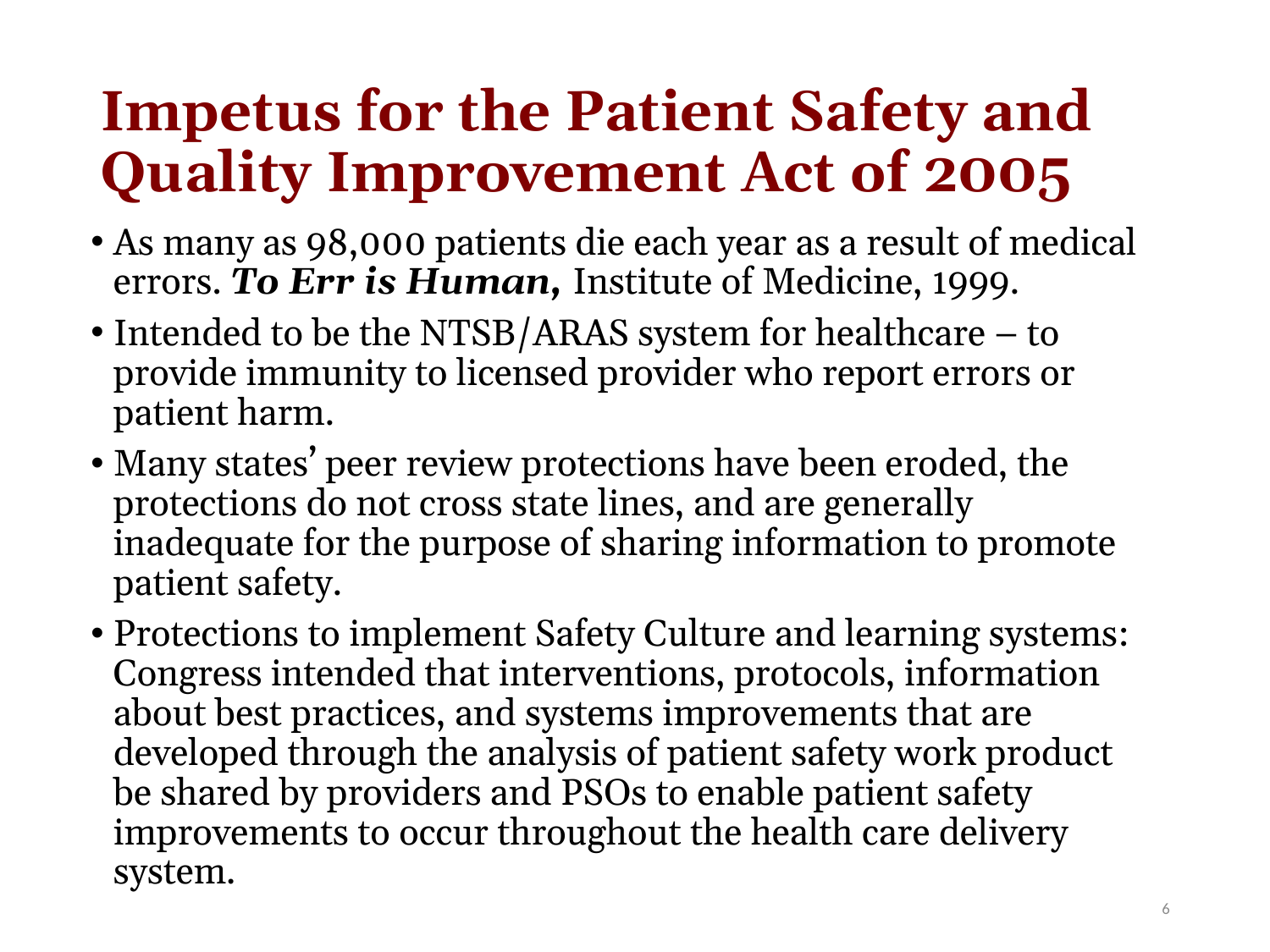

# Impetus for the Patient Safety and Quality Improvement Act of 2005
As many as 98,000 patients die each year as a result of medical errors. To Err is Human, Institute of Medicine, 1999.
Intended to be the NTSB/ARAS system for healthcare – to provide immunity to licensed provider who report errors or patient harm.
Many states’ peer review protections have been eroded, the protections do not cross state lines, and are generally inadequate for the purpose of sharing information to promote patient safety.
Protections to implement Safety Culture and learning systems:  Congress intended that interventions, protocols, information about best practices, and systems improvements that are developed through the analysis of patient safety work product be shared by providers and PSOs to enable patient safety improvements to occur throughout the health care delivery system.

6